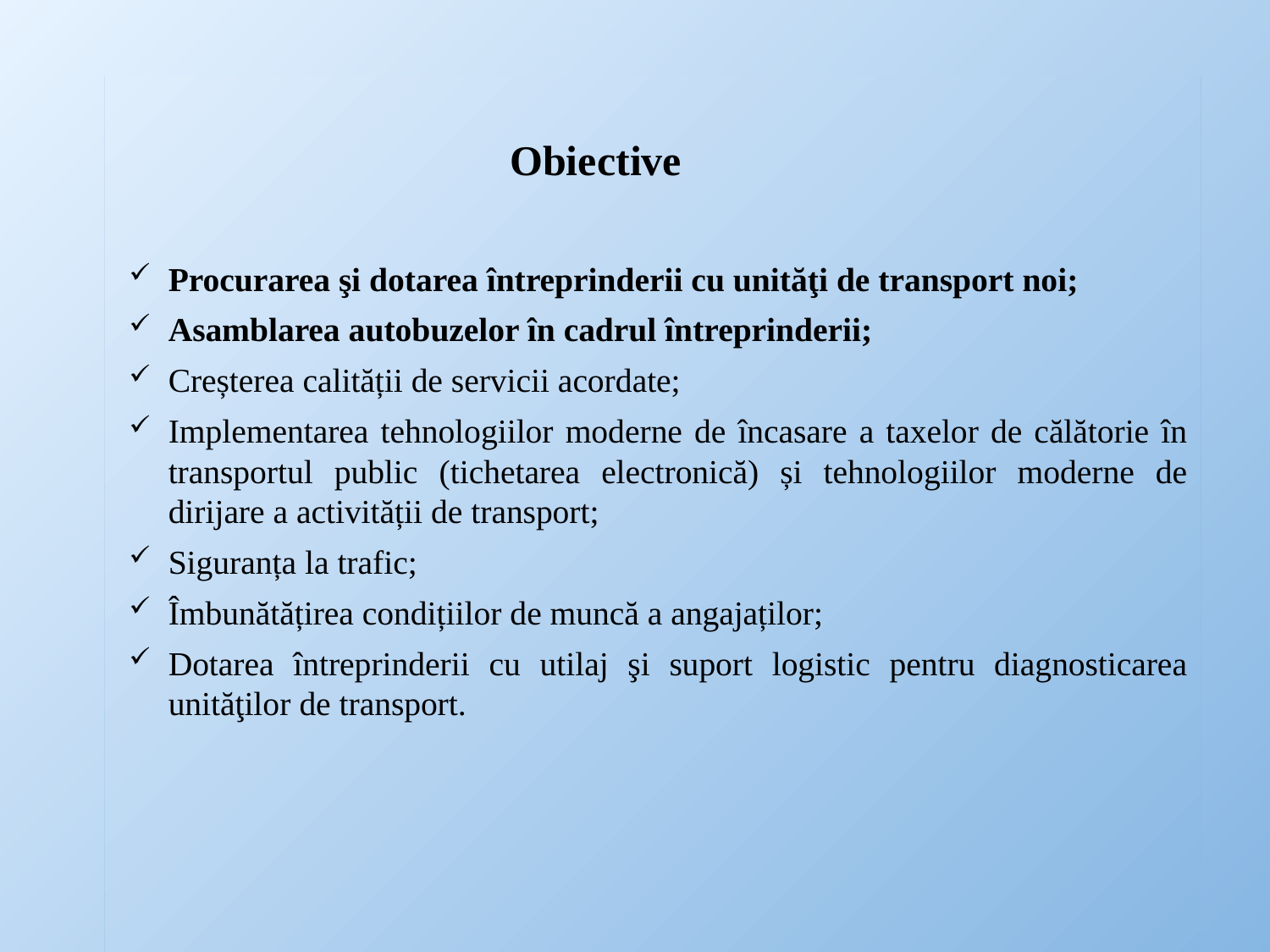

Obiective

Procurarea şi dotarea întreprinderii cu unităţi de transport noi;
Asamblarea autobuzelor în cadrul întreprinderii;
Creșterea calității de servicii acordate;
Implementarea tehnologiilor moderne de încasare a taxelor de călătorie în transportul public (tichetarea electronică) și tehnologiilor moderne de dirijare a activității de transport;
Siguranța la trafic;
Îmbunătățirea condițiilor de muncă a angajaților;
Dotarea întreprinderii cu utilaj şi suport logistic pentru diagnosticarea unităţilor de transport.